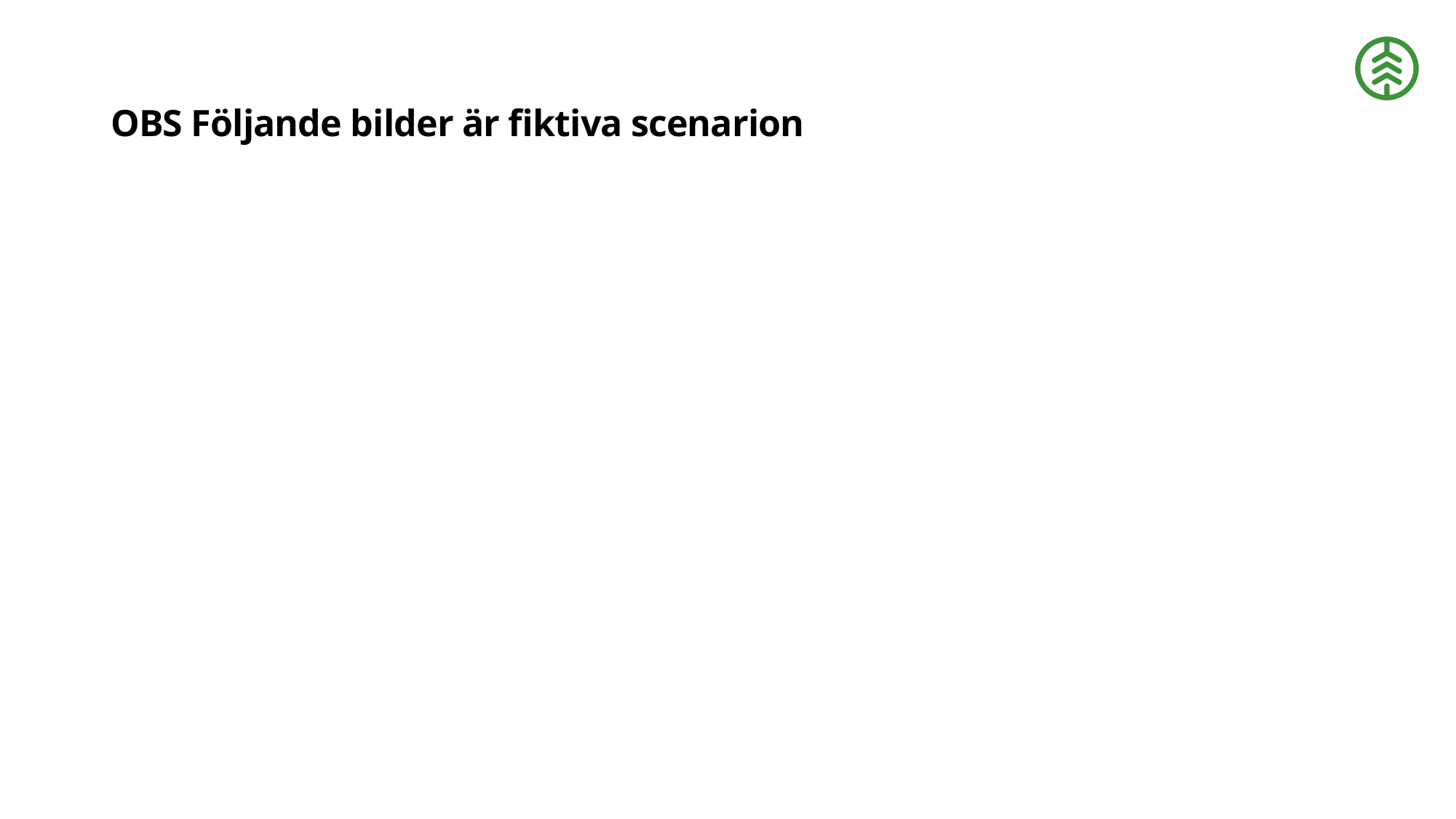

# OBS Följande bilder är fiktiva scenarion